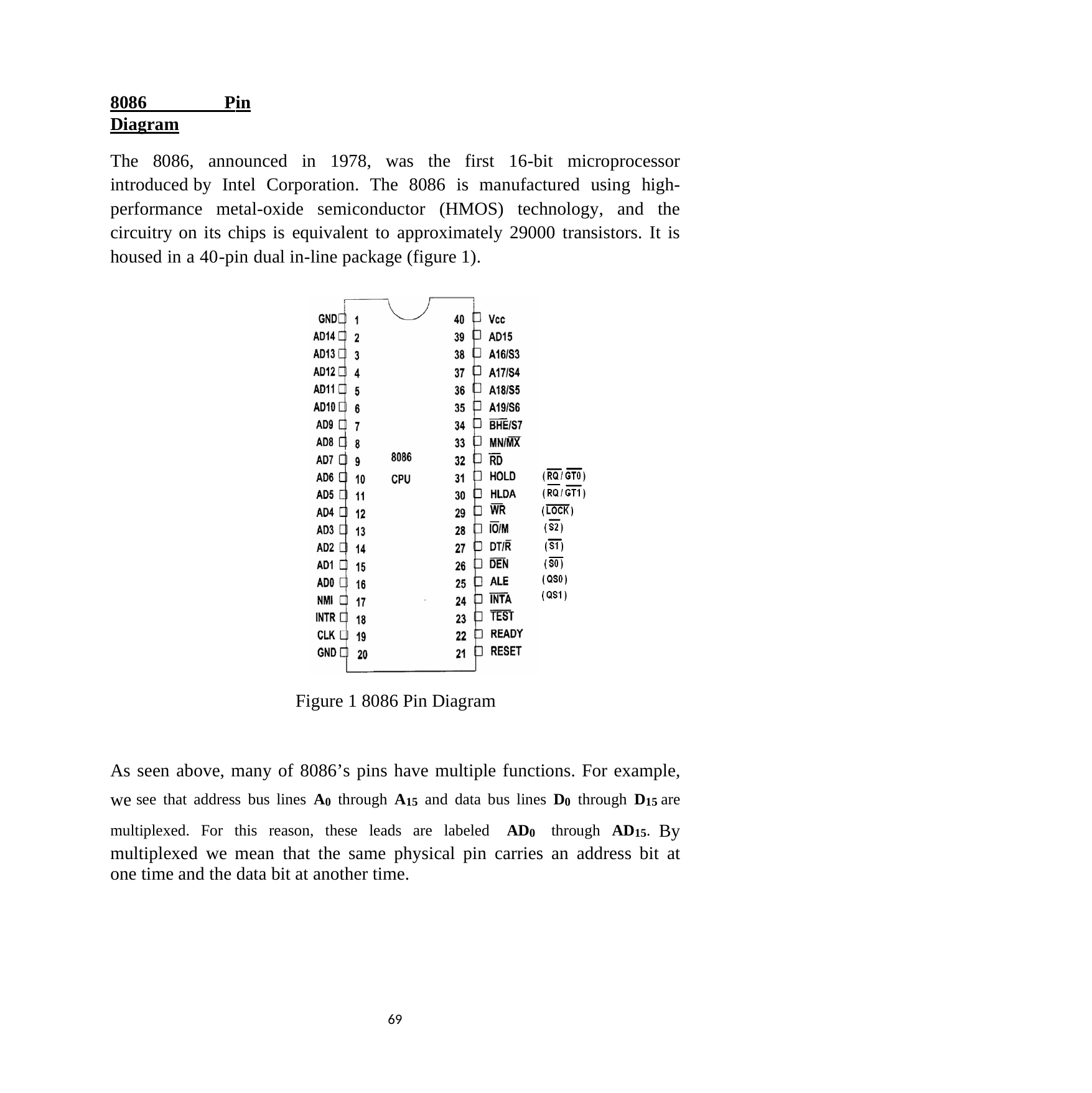

8086 Pin Diagram

The 8086, announced in 1978, was the first 16-bit microprocessor introduced by  Intel  Corporation.  The  8086  is  manufactured  using  high-performance metal-oxide semiconductor (HMOS) technology, and the circuitry on its chips is equivalent to approximately 29000 transistors. It is housed in a 40-pin dual in-line package (figure 1).

Figure 1 8086 Pin Diagram

As seen above, many of 8086’s pins have multiple functions. For example, we see that address bus lines A0  through A15  and data bus lines D0  through D15 are multiplexed. For this reason, these leads are labeled  AD0  through AD15. By multiplexed we mean that the same physical pin carries an address bit at one time and the data bit at another time.
69